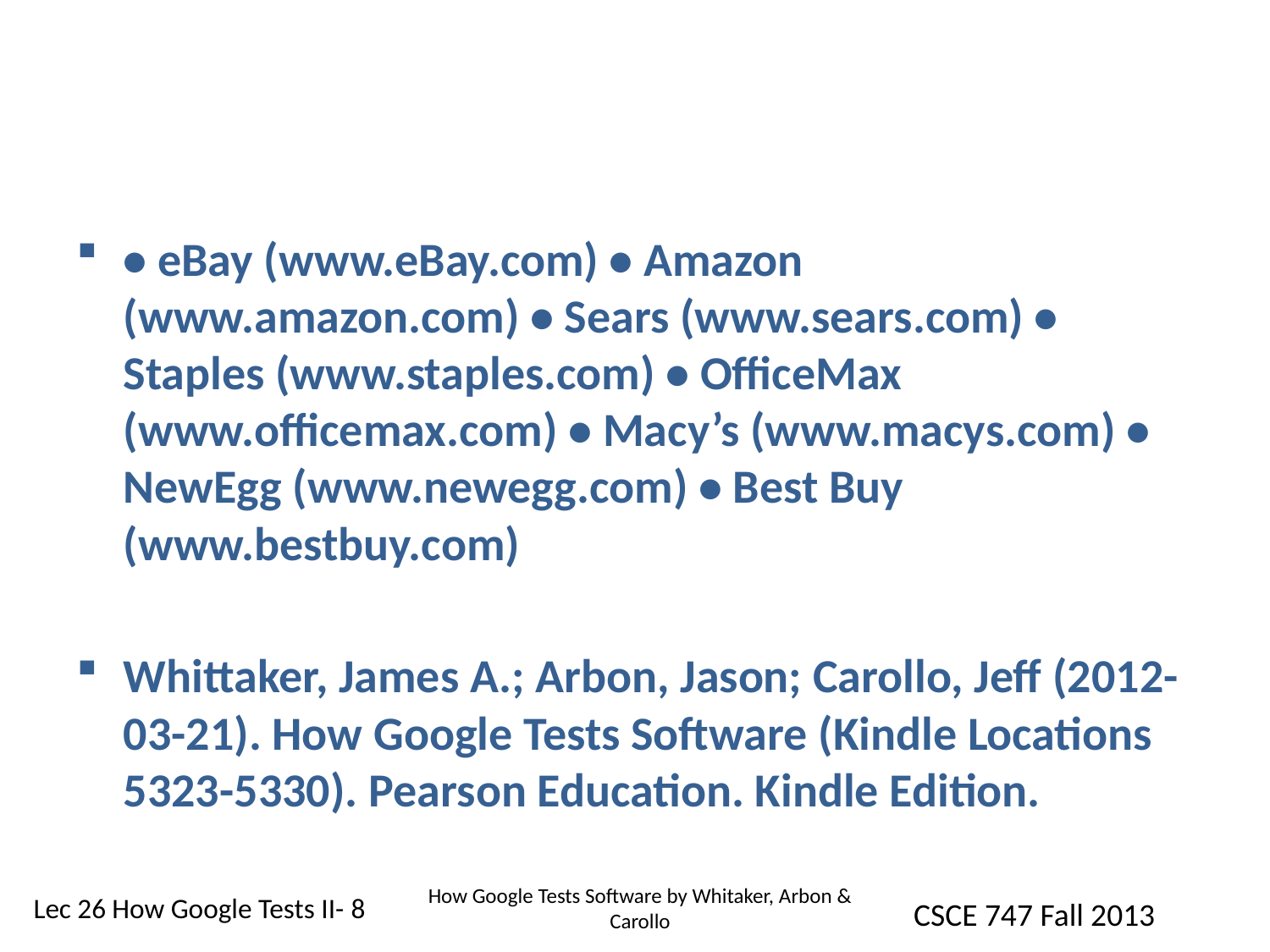

#
• eBay (www.eBay.com) • Amazon (www.amazon.com) • Sears (www.sears.com) • Staples (www.staples.com) • OfficeMax (www.officemax.com) • Macy’s (www.macys.com) • NewEgg (www.newegg.com) • Best Buy (www.bestbuy.com)

Whittaker, James A.; Arbon, Jason; Carollo, Jeff (2012-03-21). How Google Tests Software (Kindle Locations 5323-5330). Pearson Education. Kindle Edition.
How Google Tests Software by Whitaker, Arbon & Carollo